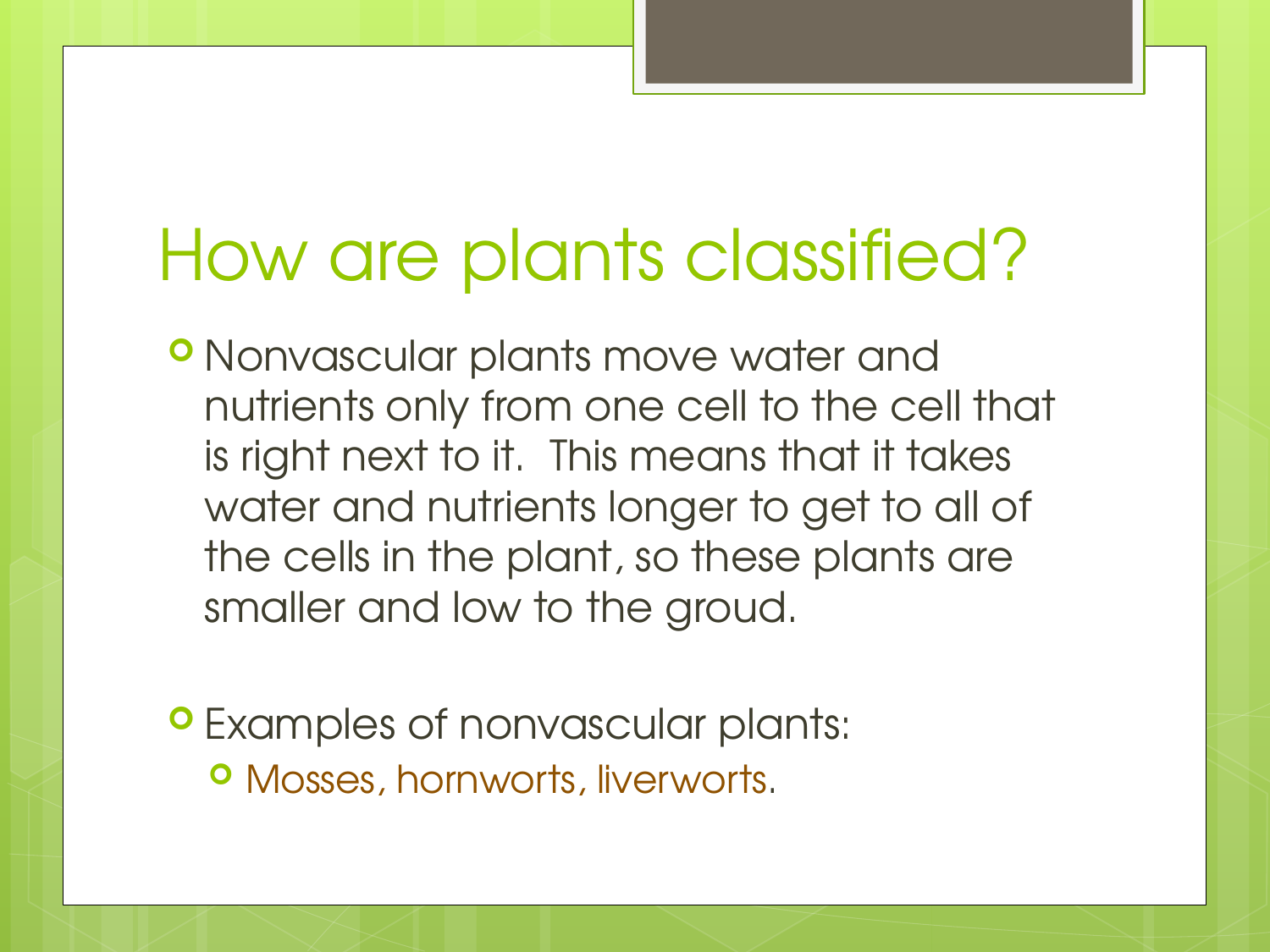

# How are plants classified?
Nonvascular plants move water and nutrients only from one cell to the cell that is right next to it.  This means that it takes water and nutrients longer to get to all of the cells in the plant, so these plants are smaller and low to the groud.

Examples of nonvascular plants:
Mosses, hornworts, liverworts.